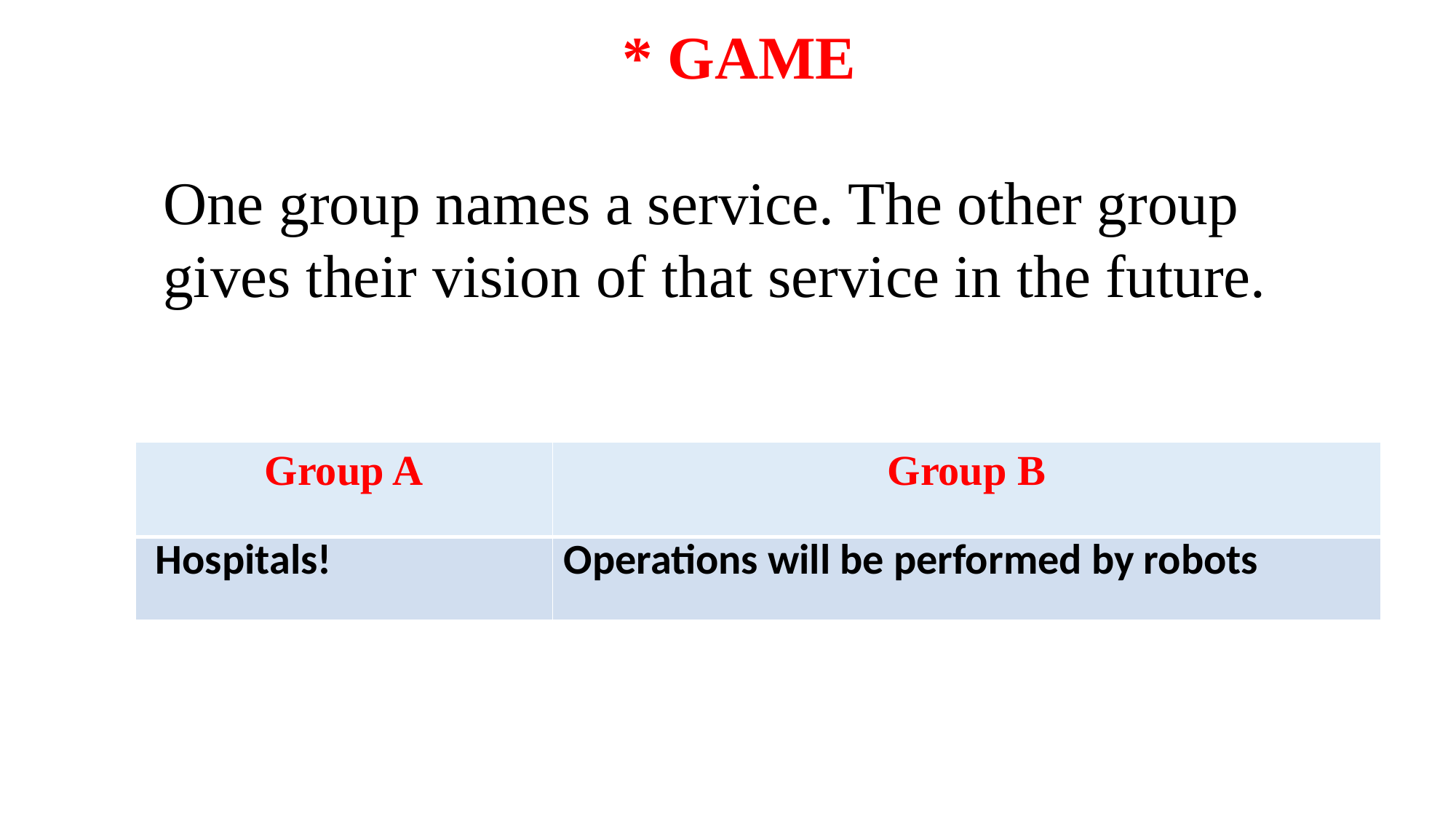

* GAME

One group names a service. The other group gives their vision of that service in the future.

| Group A | Group B |
| --- | --- |
| Hospitals! | Operations will be performed by robots |